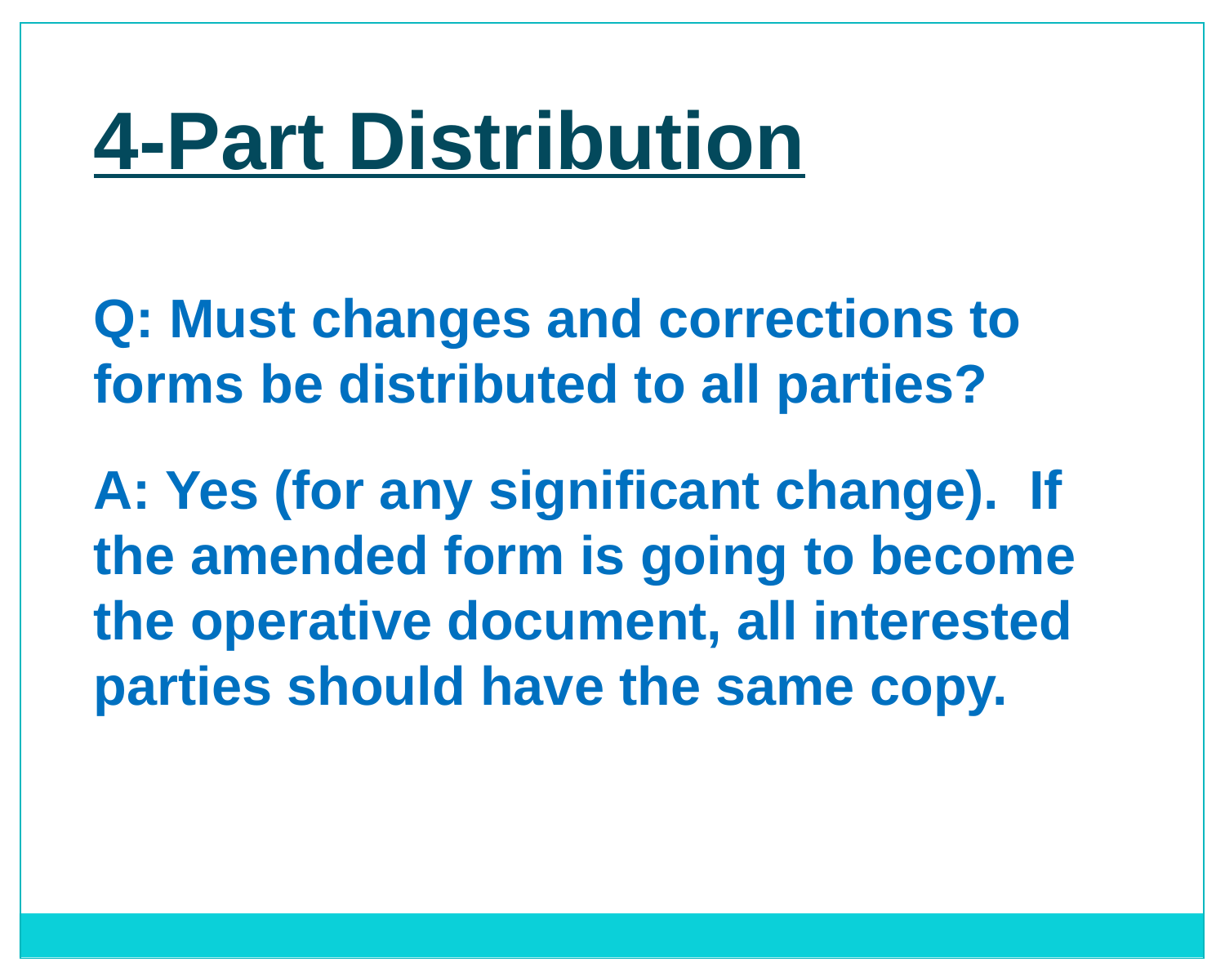

4-Part Distribution

Q: Must changes and corrections to forms be distributed to all parties?

A: Yes (for any significant change).  If the amended form is going to become the operative document, all interested parties should have the same copy.